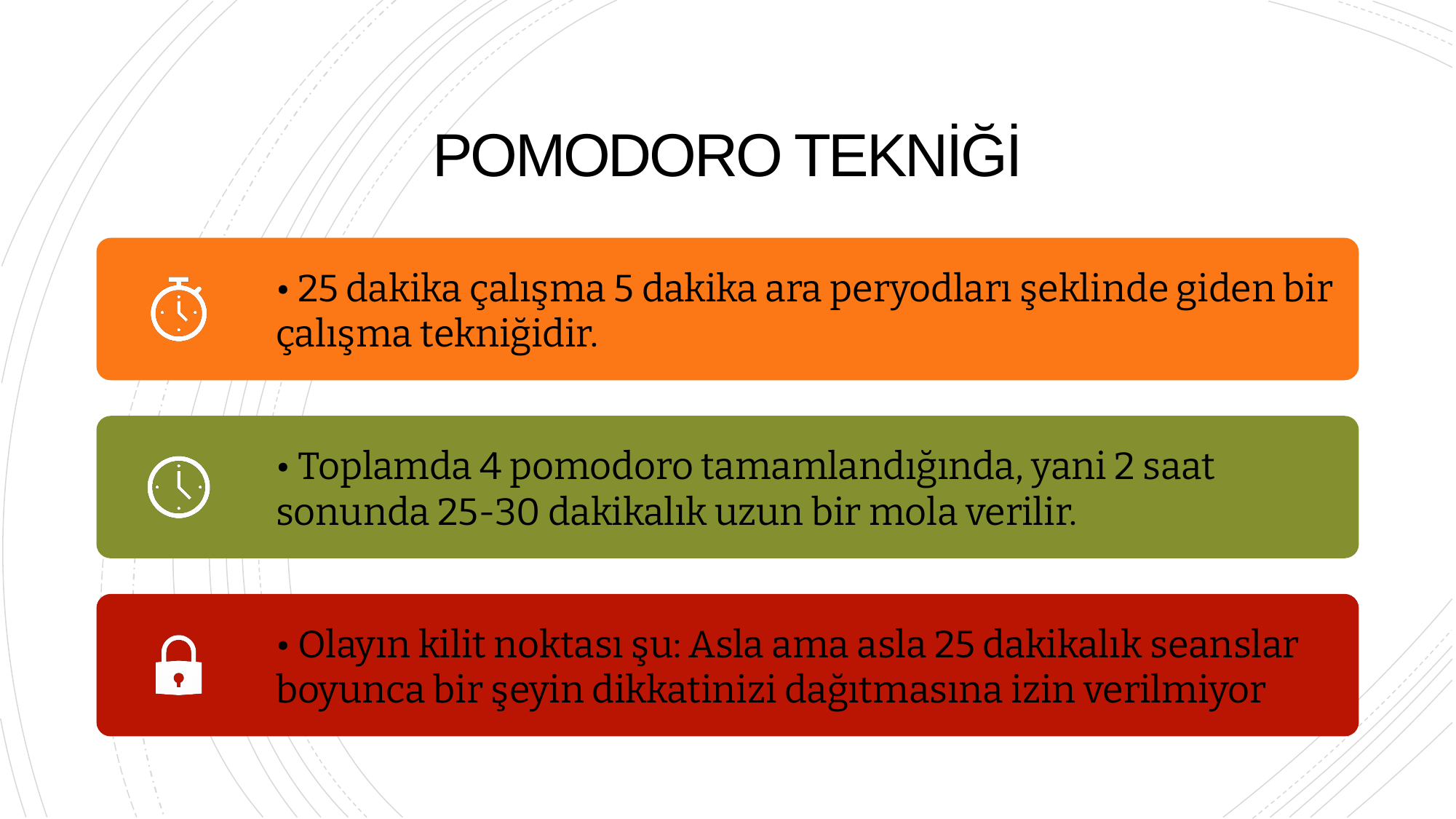

# POMODORO TEKNİĞİ
• 25 dakika çalışma 5 dakika ara peryodları şeklinde giden bir çalışma tekniğidir.
• Toplamda 4 pomodoro tamamlandığında, yani 2 saat sonunda 25-30 dakikalık uzun bir mola verilir.
• Olayın kilit noktası şu: Asla ama asla 25 dakikalık seanslar boyunca bir şeyin dikkatinizi dağıtmasına izin verilmiyor